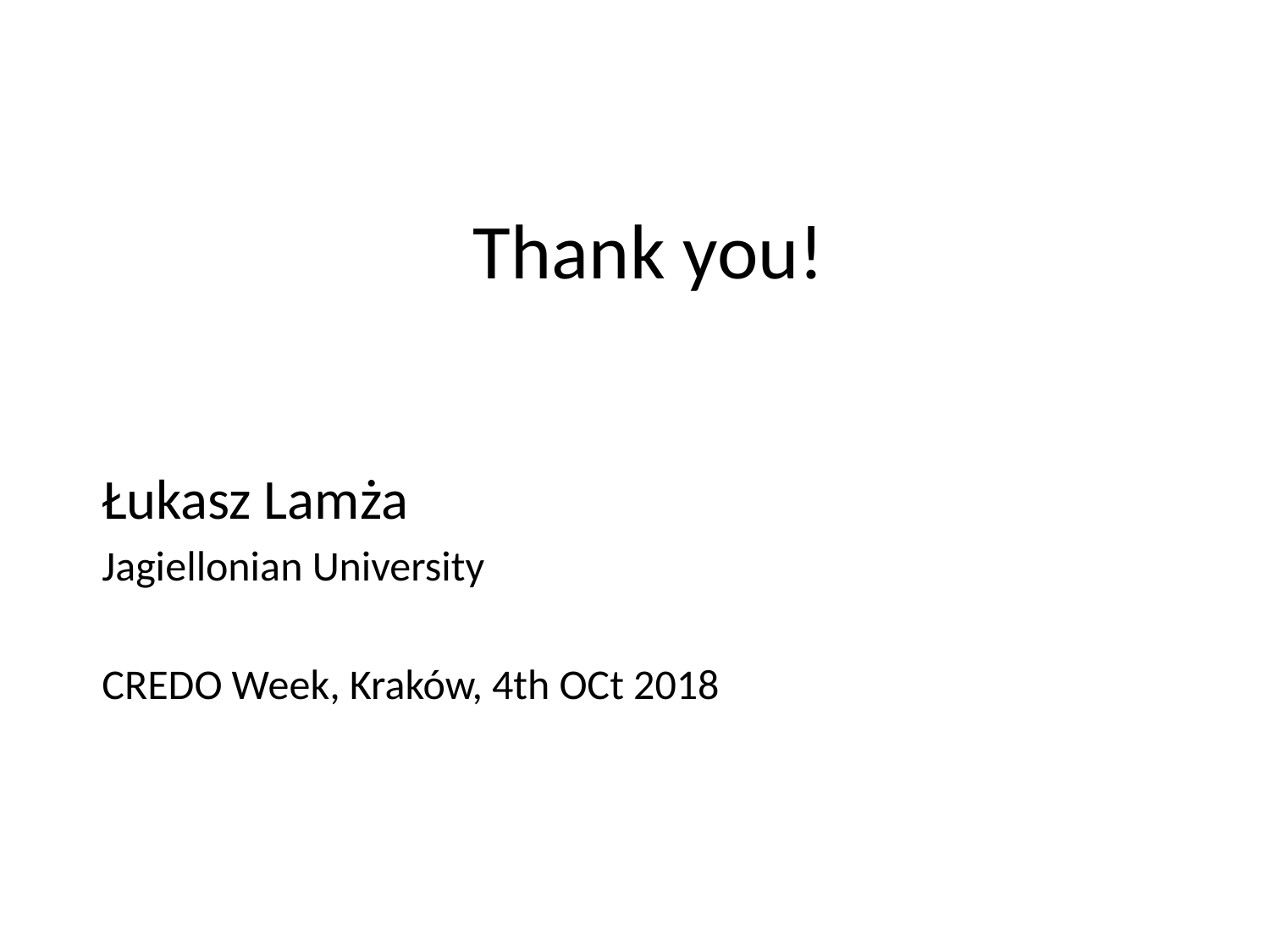

# Thank you!
Łukasz Lamża
Jagiellonian University

CREDO Week, Kraków, 4th OCt 2018